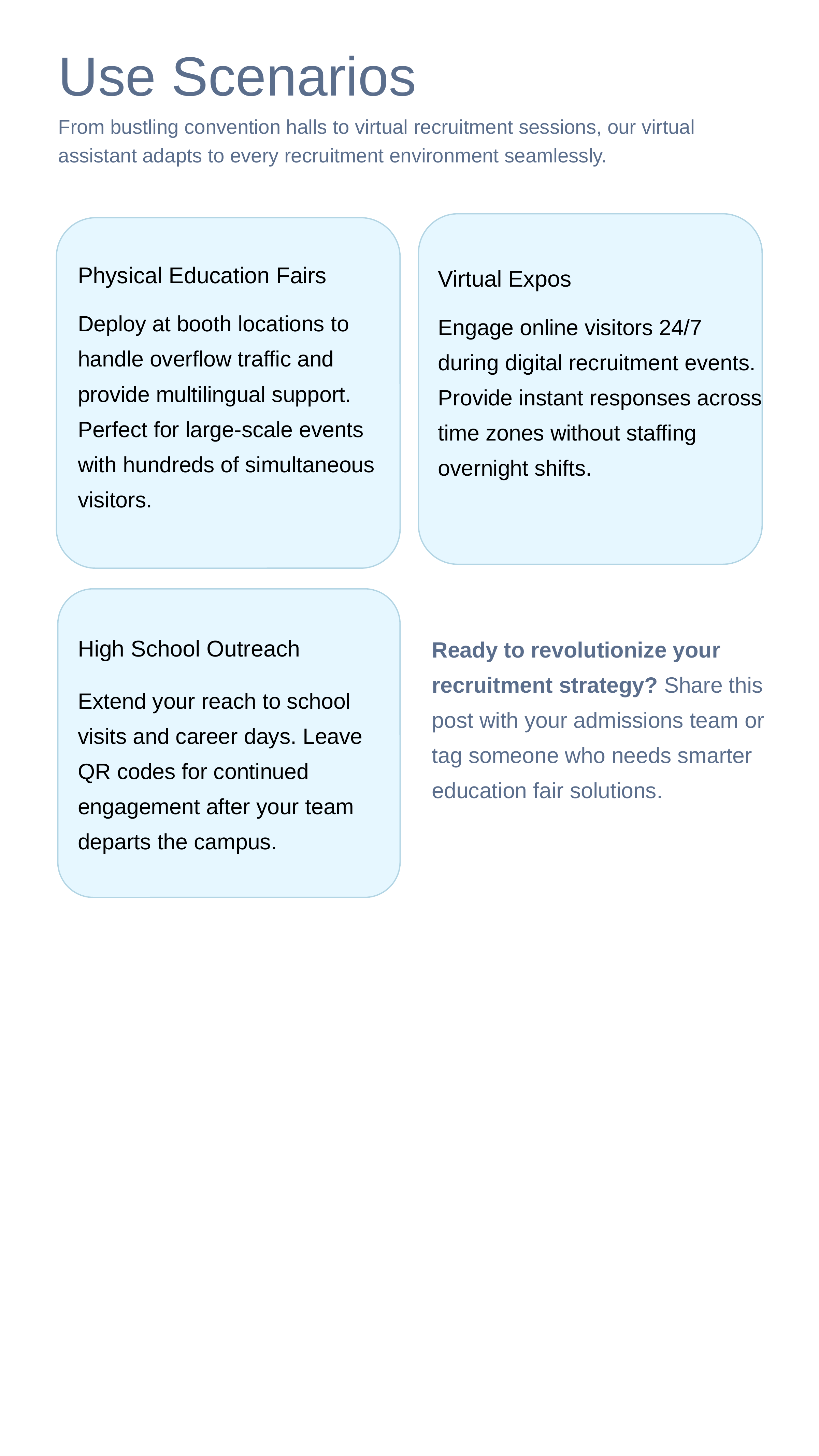

Use Scenarios
From bustling convention halls to virtual recruitment sessions, our virtual assistant adapts to every recruitment environment seamlessly.

Physical Education Fairs
Virtual Expos
Deploy at booth locations to handle overflow traffic and provide multilingual support. Perfect for large-scale events with hundreds of simultaneous visitors.
Engage online visitors 24/7 during digital recruitment events. Provide instant responses across time zones without staffing overnight shifts.

Ready to revolutionize your recruitment strategy? Share this post with your admissions team or tag someone who needs smarter education fair solutions.
High School Outreach
Extend your reach to school visits and career days. Leave QR codes for continued engagement after your team departs the campus.